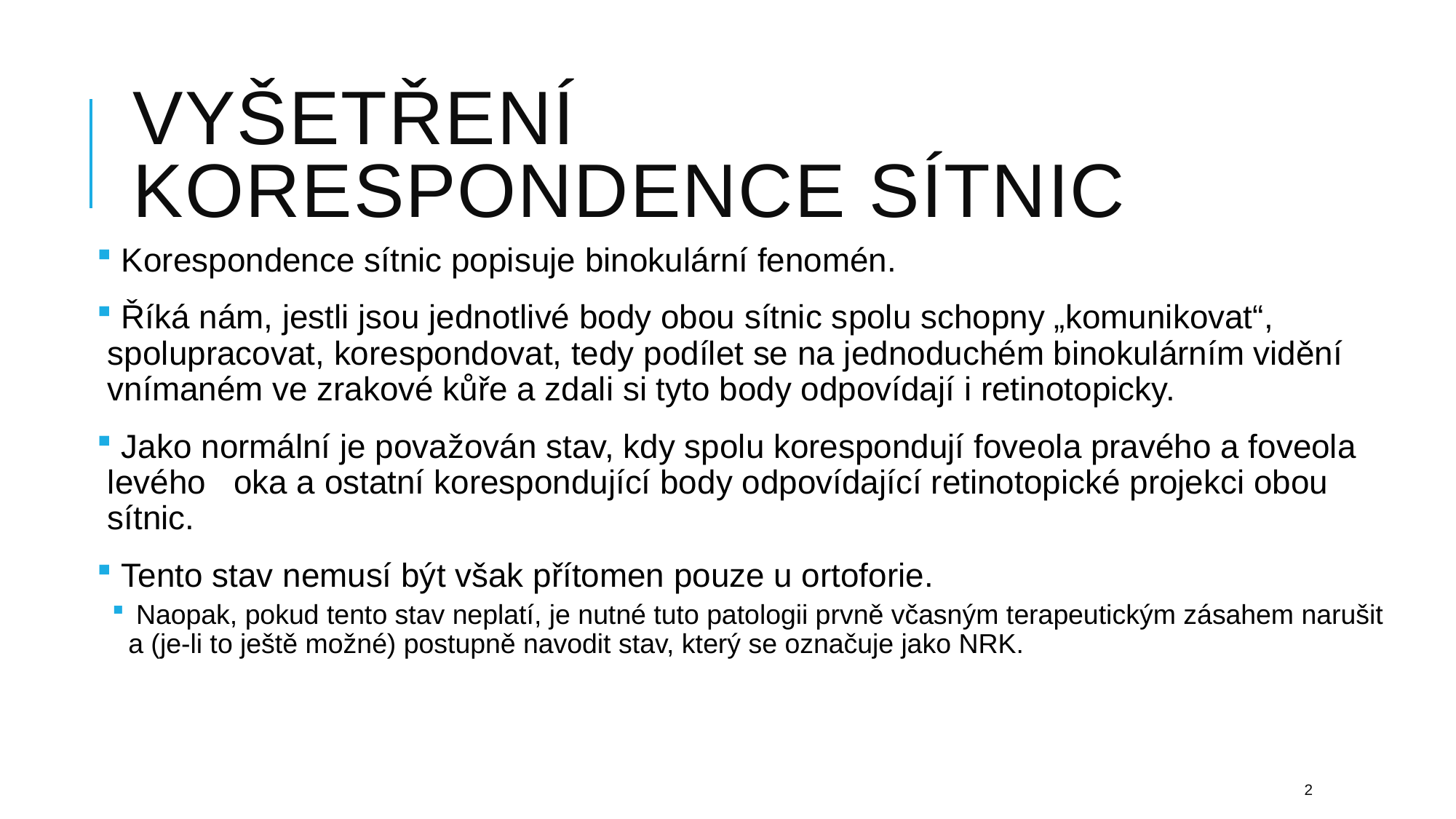

# Vyšetření korespondence sítnic
 Korespondence sítnic popisuje binokulární fenomén.
 Říká nám, jestli jsou jednotlivé body obou sítnic spolu schopny „komunikovat“, spolupracovat, korespondovat, tedy podílet se na jednoduchém binokulárním vidění vnímaném ve zrakové kůře a zdali si tyto body odpovídají i retinotopicky.
 Jako normální je považován stav, kdy spolu korespondují foveola pravého a foveola levého   oka a ostatní korespondující body odpovídající retinotopické projekci obou sítnic.
 Tento stav nemusí být však přítomen pouze u ortoforie.
 Naopak, pokud tento stav neplatí, je nutné tuto patologii prvně včasným terapeutickým zásahem narušit a (je-li to ještě možné) postupně navodit stav, který se označuje jako NRK.
2